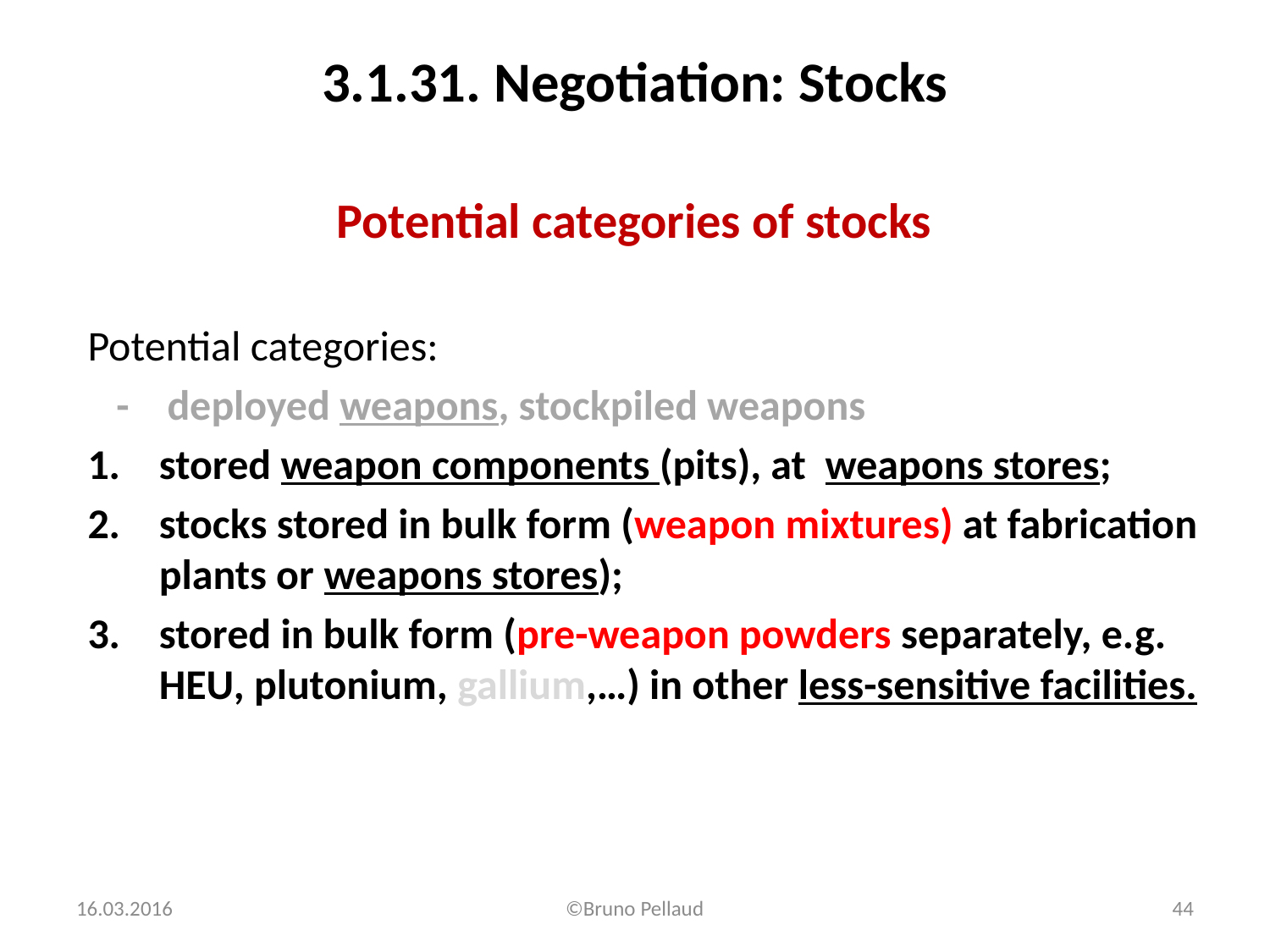

3.1.31. Negotiation: Stocks
# Potential categories of stocks
Potential categories:
   -    deployed weapons, stockpiled weapons
stored weapon components (pits), at  weapons stores;
stocks stored in bulk form (weapon mixtures) at fabrication plants or weapons stores);
stored in bulk form (pre-weapon powders separately, e.g. HEU, plutonium, gallium,…) in other less-sensitive facilities.
16.03.2016
©Bruno Pellaud
44